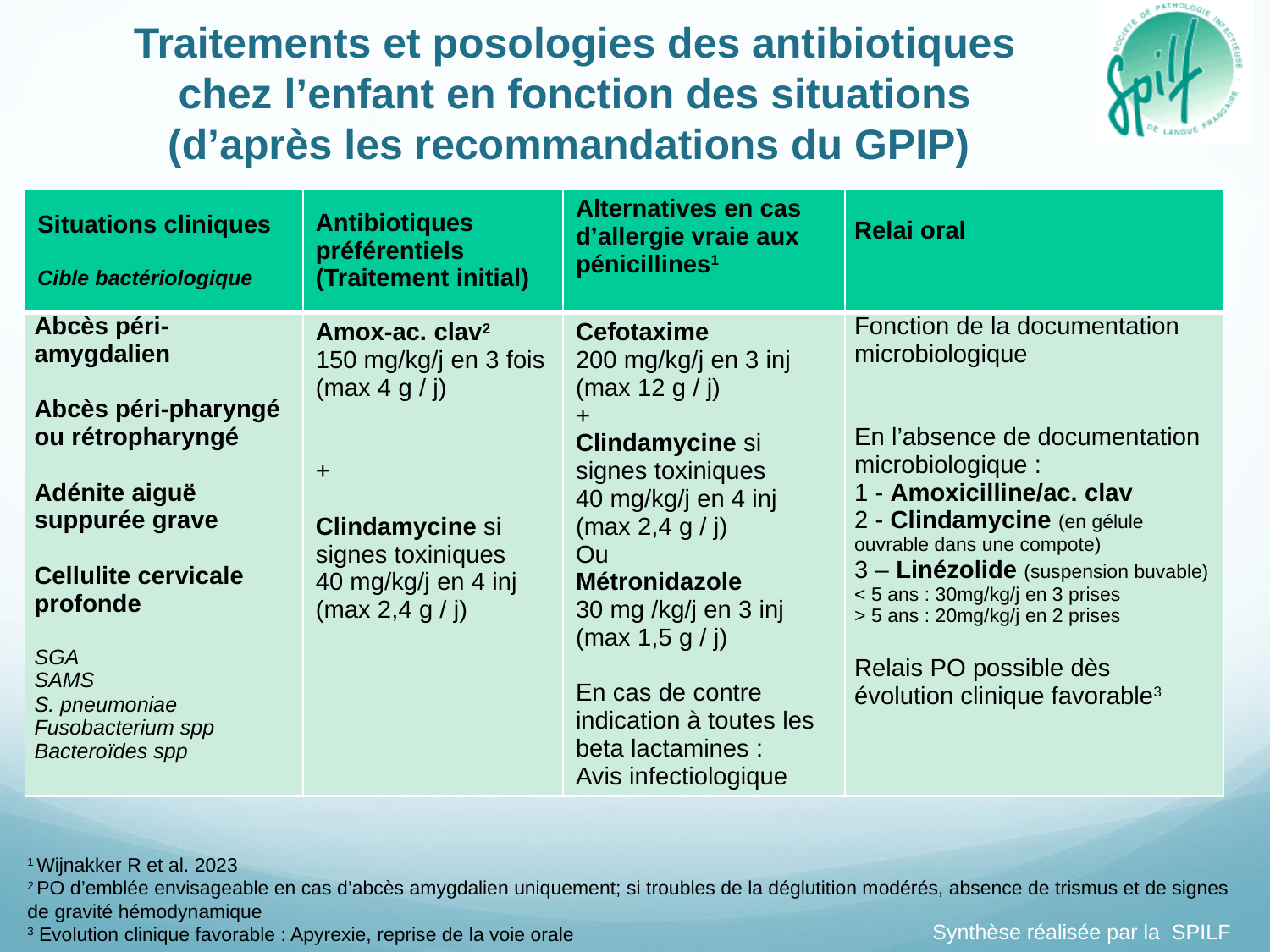

Traitements et posologies des antibiotiques chez l’enfant en fonction des situations (d’après les recommandations du GPIP)
| Situations cliniques Cible bactériologique | Antibiotiques préférentiels (Traitement initial) | Alternatives en cas d’allergie vraie aux pénicillines1 | Relai oral |
| --- | --- | --- | --- |
| Abcès péri-amygdalien Abcès péri-pharyngé ou rétropharyngé Adénite aiguë suppurée grave Cellulite cervicale profonde   SGA SAMS S. pneumoniae Fusobacterium spp Bacteroïdes spp | Amox-ac. clav2 150 mg/kg/j en 3 fois (max 4 g / j)   + Clindamycine si signes toxiniques 40 mg/kg/j en 4 inj (max 2,4 g / j) | Cefotaxime 200 mg/kg/j en 3 inj (max 12 g / j) + Clindamycine si signes toxiniques 40 mg/kg/j en 4 inj (max 2,4 g / j) Ou Métronidazole 30 mg /kg/j en 3 inj (max 1,5 g / j) En cas de contre indication à toutes les beta lactamines : Avis infectiologique | Fonction de la documentation microbiologique En l’absence de documentation microbiologique : 1 - Amoxicilline/ac. clav 2 - Clindamycine (en gélule ouvrable dans une compote) 3 – Linézolide (suspension buvable) < 5 ans : 30mg/kg/j en 3 prises > 5 ans : 20mg/kg/j en 2 prises Relais PO possible dès évolution clinique favorable3 |
1 Wijnakker R et al. 2023
2 PO d’emblée envisageable en cas d’abcès amygdalien uniquement; si troubles de la déglutition modérés, absence de trismus et de signes de gravité hémodynamique
3 Evolution clinique favorable : Apyrexie, reprise de la voie orale
Synthèse réalisée par la  SPILF